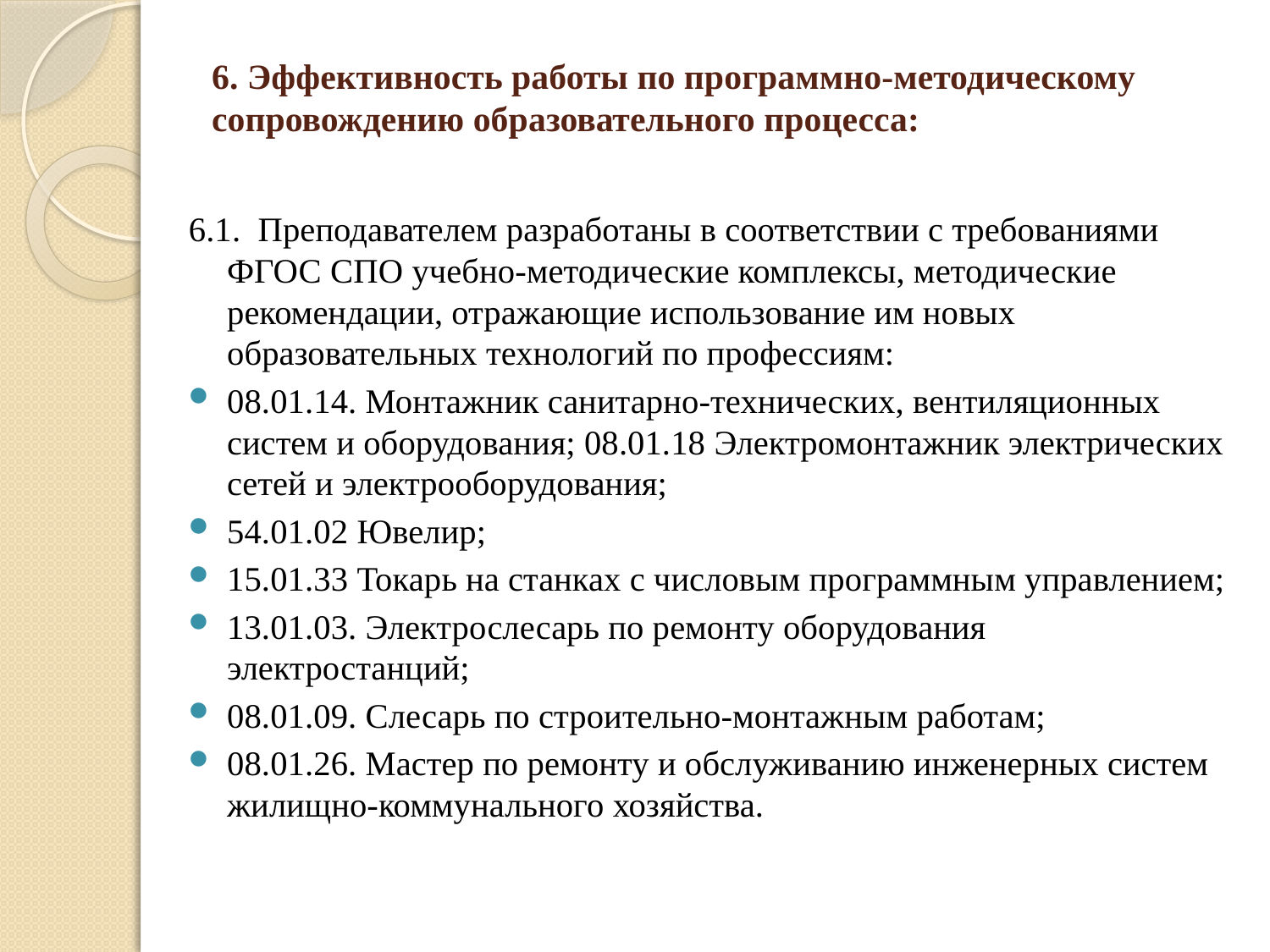

# 6. Эффективность работы по программно-методическому сопровождению образовательного процесса:
6.1.  Преподавателем разработаны в соответствии с требованиями ФГОС СПО учебно-методические комплексы, методические рекомендации, отражающие использование им новых образовательных технологий по профессиям:
08.01.14. Монтажник санитарно-технических, вентиляционных систем и оборудования; 08.01.18 Электромонтажник электрических сетей и электрооборудования;
54.01.02 Ювелир;
15.01.33 Токарь на станках с числовым программным управлением;
13.01.03. Электрослесарь по ремонту оборудования электростанций;
08.01.09. Слесарь по строительно-монтажным работам;
08.01.26. Мастер по ремонту и обслуживанию инженерных систем жилищно-коммунального хозяйства.